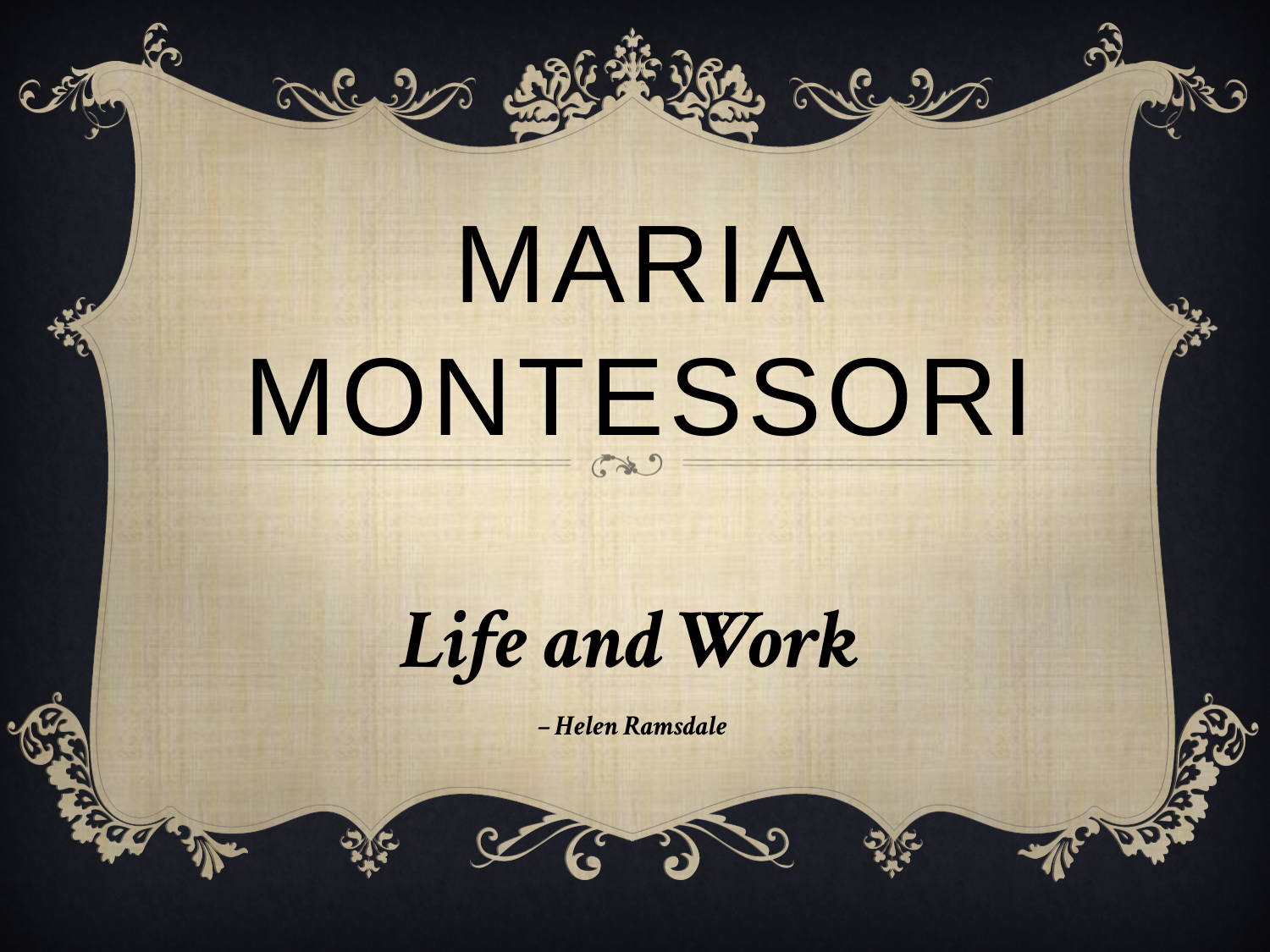

# Maria Montessori
Life and Work
 – Helen Ramsdale